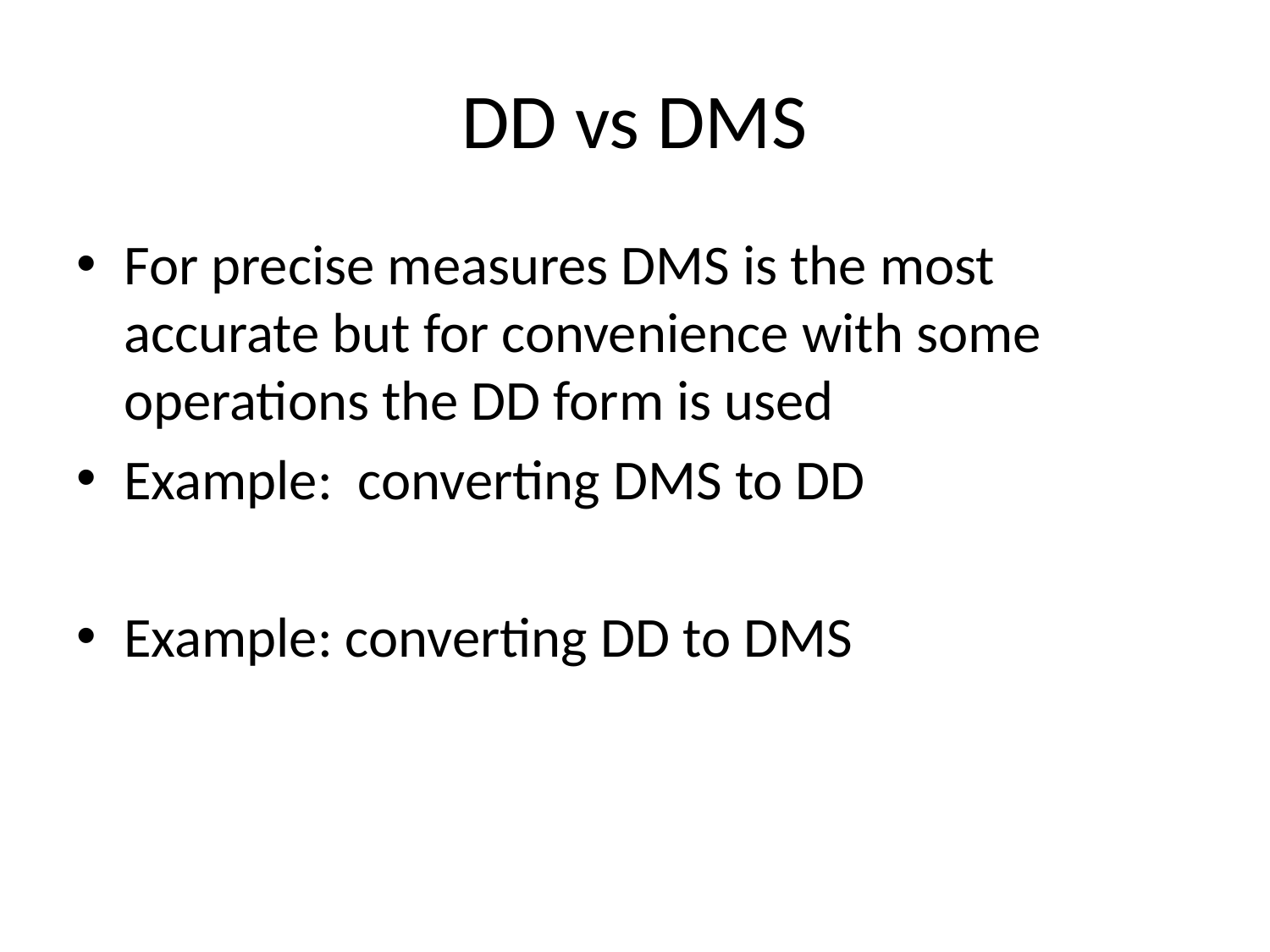

# DD vs DMS
For precise measures DMS is the most accurate but for convenience with some operations the DD form is used
Example:  converting DMS to DD

Example: converting DD to DMS